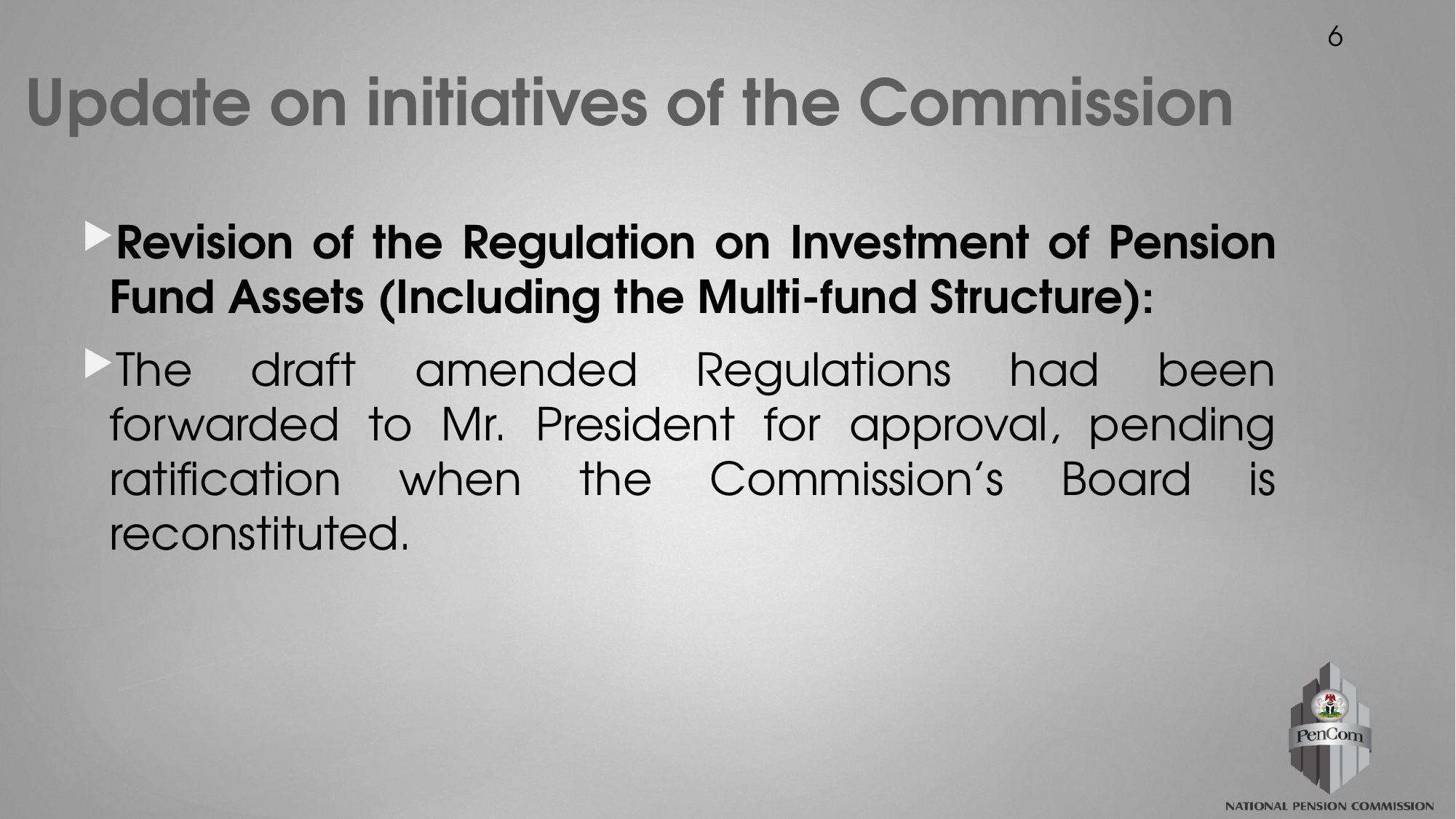

# Update on initiatives of the Commission
Revision of the Regulation on Investment of Pension Fund Assets (Including the Multi-fund Structure):
The draft amended Regulations had been forwarded to Mr. President for approval, pending ratification when the Commission’s Board is reconstituted.